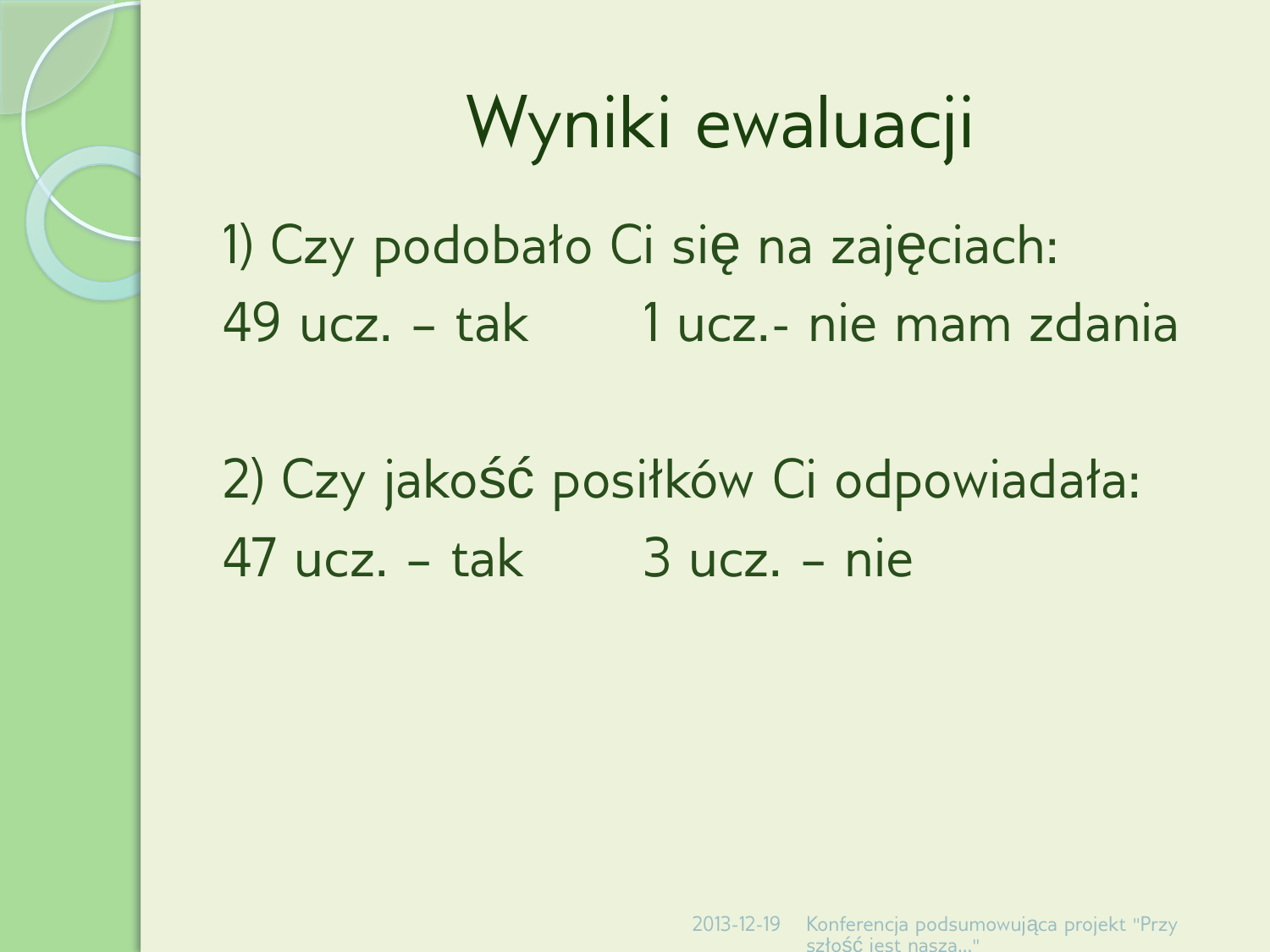

# Wyniki ewaluacji
1) Czy podobało Ci się na zajęciach:
49 ucz. – tak	1 ucz.- nie mam zdania

2) Czy jakość posiłków Ci odpowiadała:
47 ucz. – tak	3 ucz. – nie
2013-12-19
Konferencja podsumowująca projekt "Przyszłość jest nasza..."